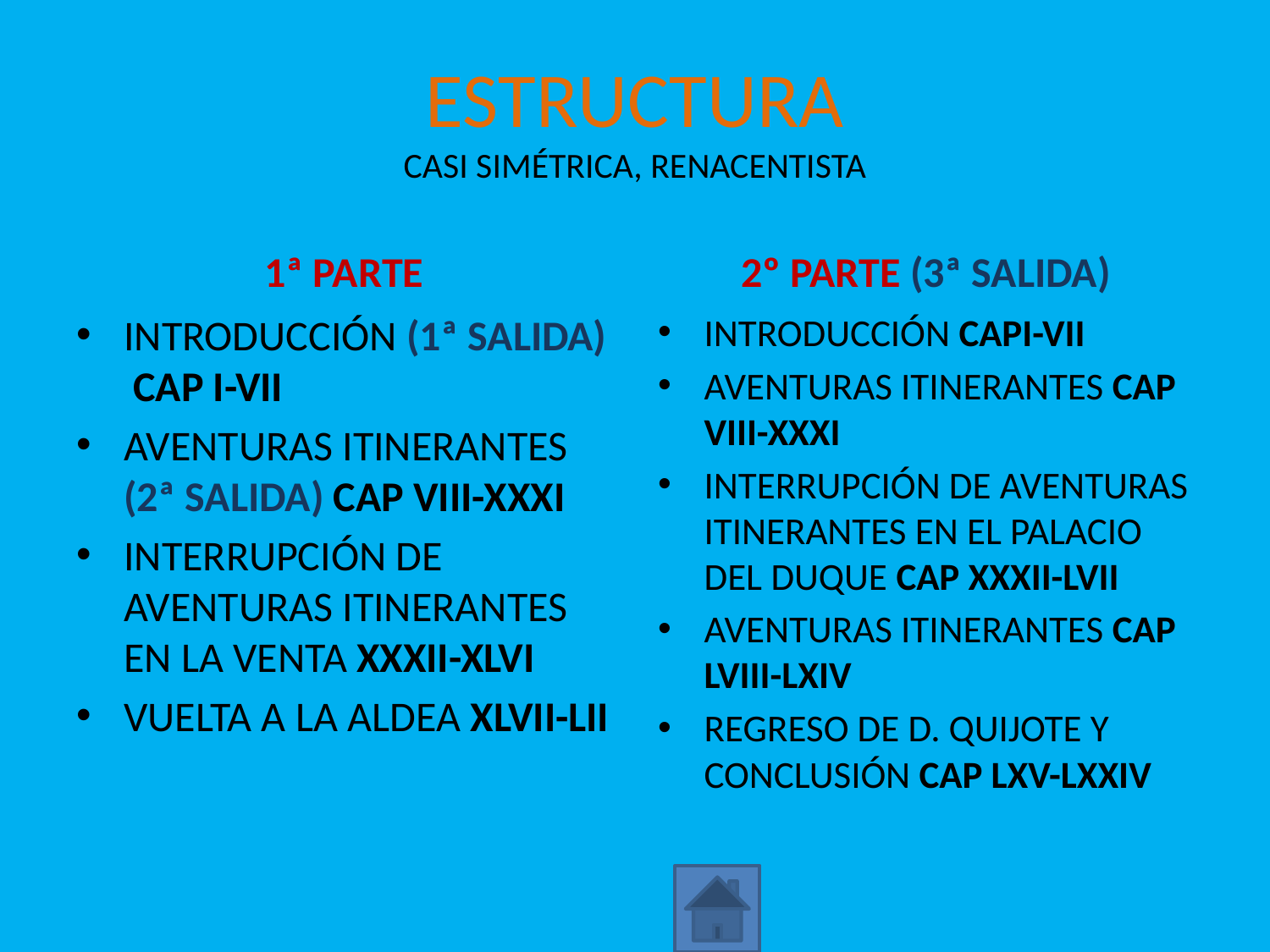

# ESTRUCTURA CASI SIMÉTRICA, RENACENTISTA
1ª PARTE
2º PARTE (3ª SALIDA)
INTRODUCCIÓN (1ª SALIDA)  CAP I-VII
AVENTURAS ITINERANTES (2ª SALIDA) CAP VIII-XXXI
INTERRUPCIÓN DE AVENTURAS ITINERANTES EN LA VENTA XXXII-XLVI
VUELTA A LA ALDEA XLVII-LII
INTRODUCCIÓN CAPI-VII
AVENTURAS ITINERANTES CAP VIII-XXXI
INTERRUPCIÓN DE AVENTURAS ITINERANTES EN EL PALACIO DEL DUQUE CAP XXXII-LVII
AVENTURAS ITINERANTES CAP LVIII-LXIV
REGRESO DE D. QUIJOTE Y CONCLUSIÓN CAP LXV-LXXIV